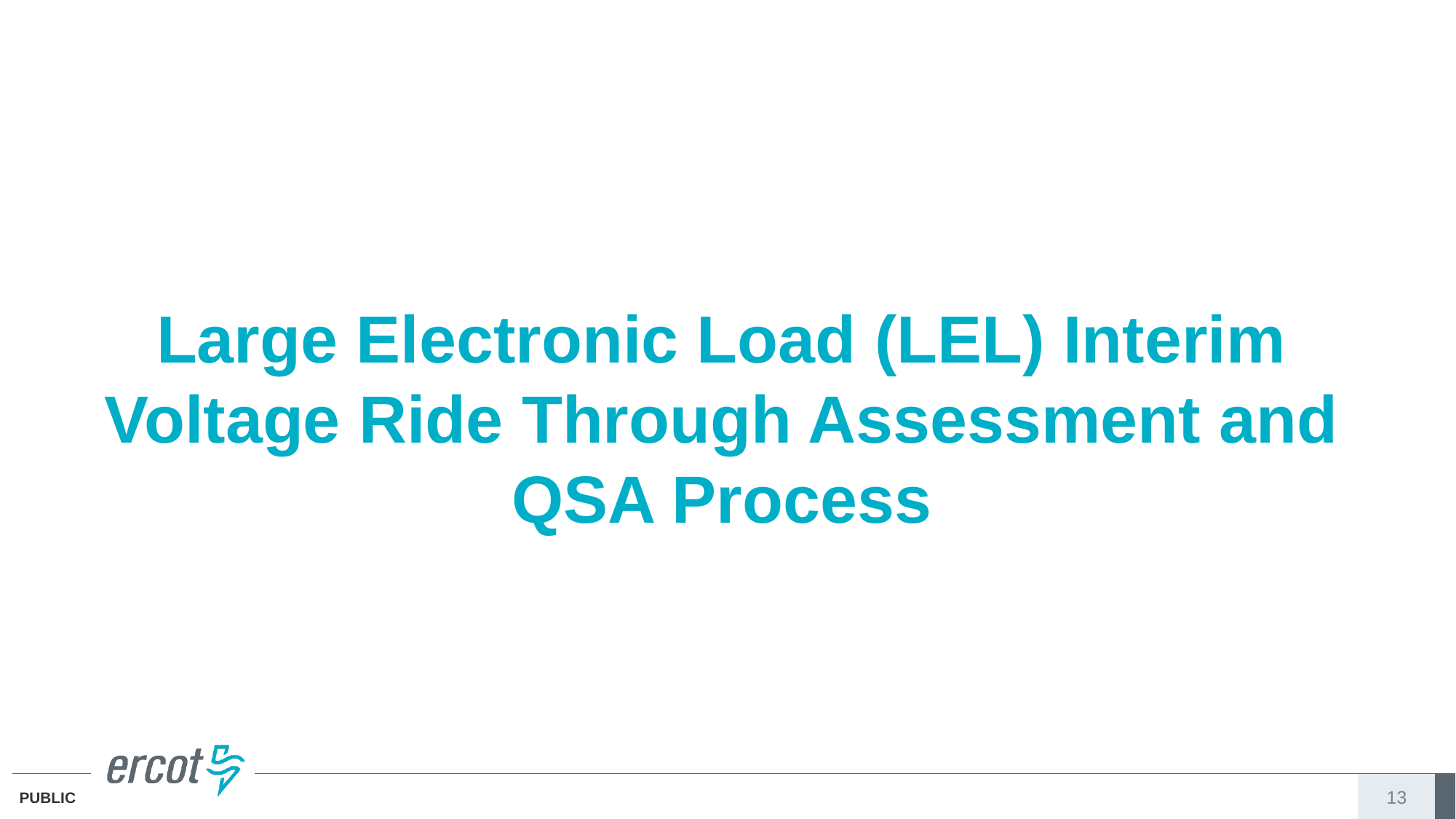

# Large Electronic Load (LEL) Interim Voltage Ride Through Assessment and QSA Process
13